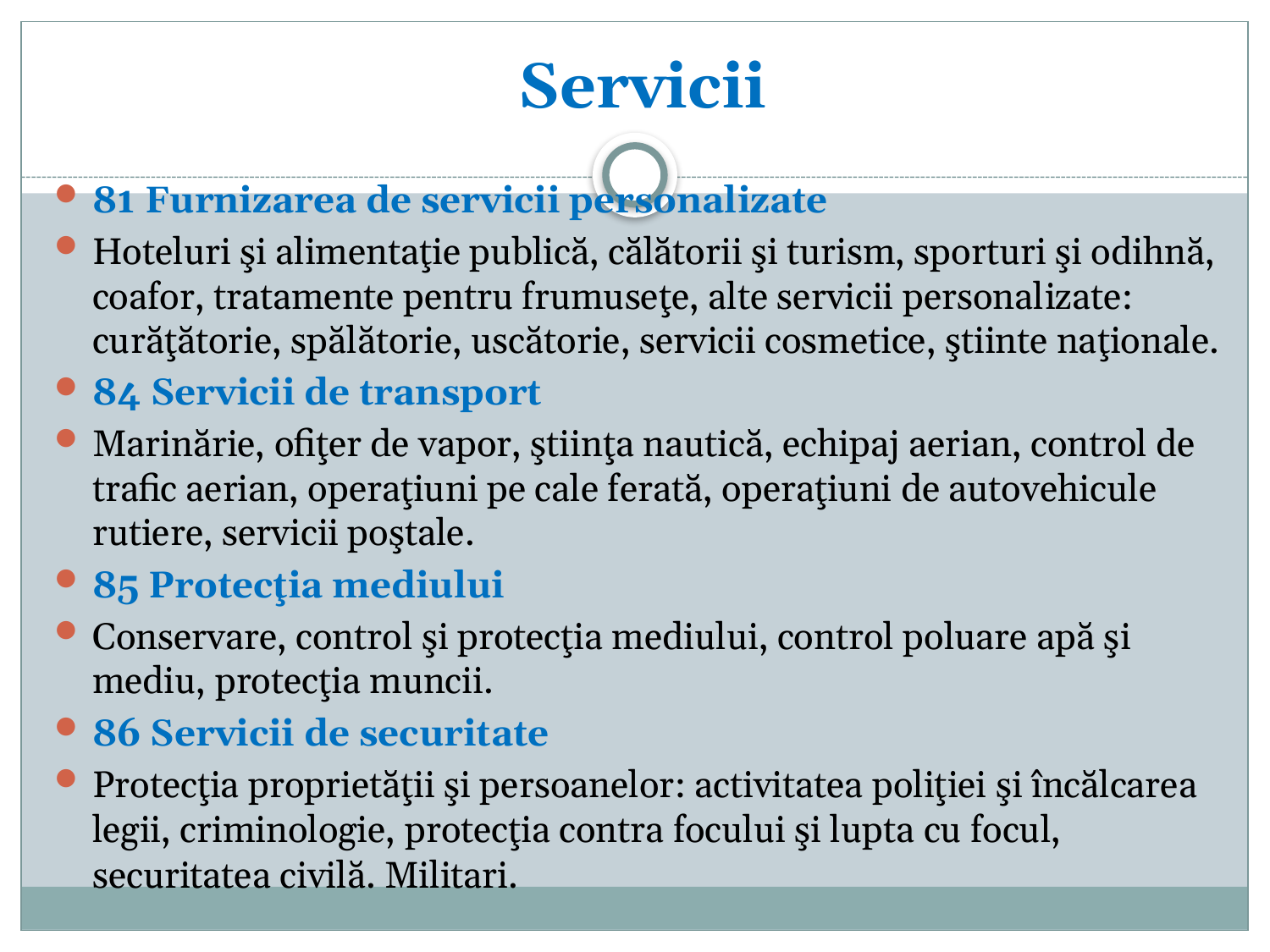

# Servicii
81 Furnizarea de servicii personalizate
Hoteluri şi alimentaţie publică, călătorii şi turism, sporturi şi odihnă, coafor, tratamente pentru frumuseţe, alte servicii personalizate: curăţătorie, spălătorie, uscătorie, servicii cosmetice, ştiinte naţionale.
84 Servicii de transport
Marinărie, ofiţer de vapor, ştiinţa nautică, echipaj aerian, control de trafic aerian, operaţiuni pe cale ferată, operaţiuni de autovehicule rutiere, servicii poştale.
85 Protecţia mediului
Conservare, control şi protecţia mediului, control poluare apă şi mediu, protecţia muncii.
86 Servicii de securitate
Protecţia proprietăţii şi persoanelor: activitatea poliţiei şi încălcarea legii, criminologie, protecţia contra focului şi lupta cu focul, securitatea civilă. Militari.